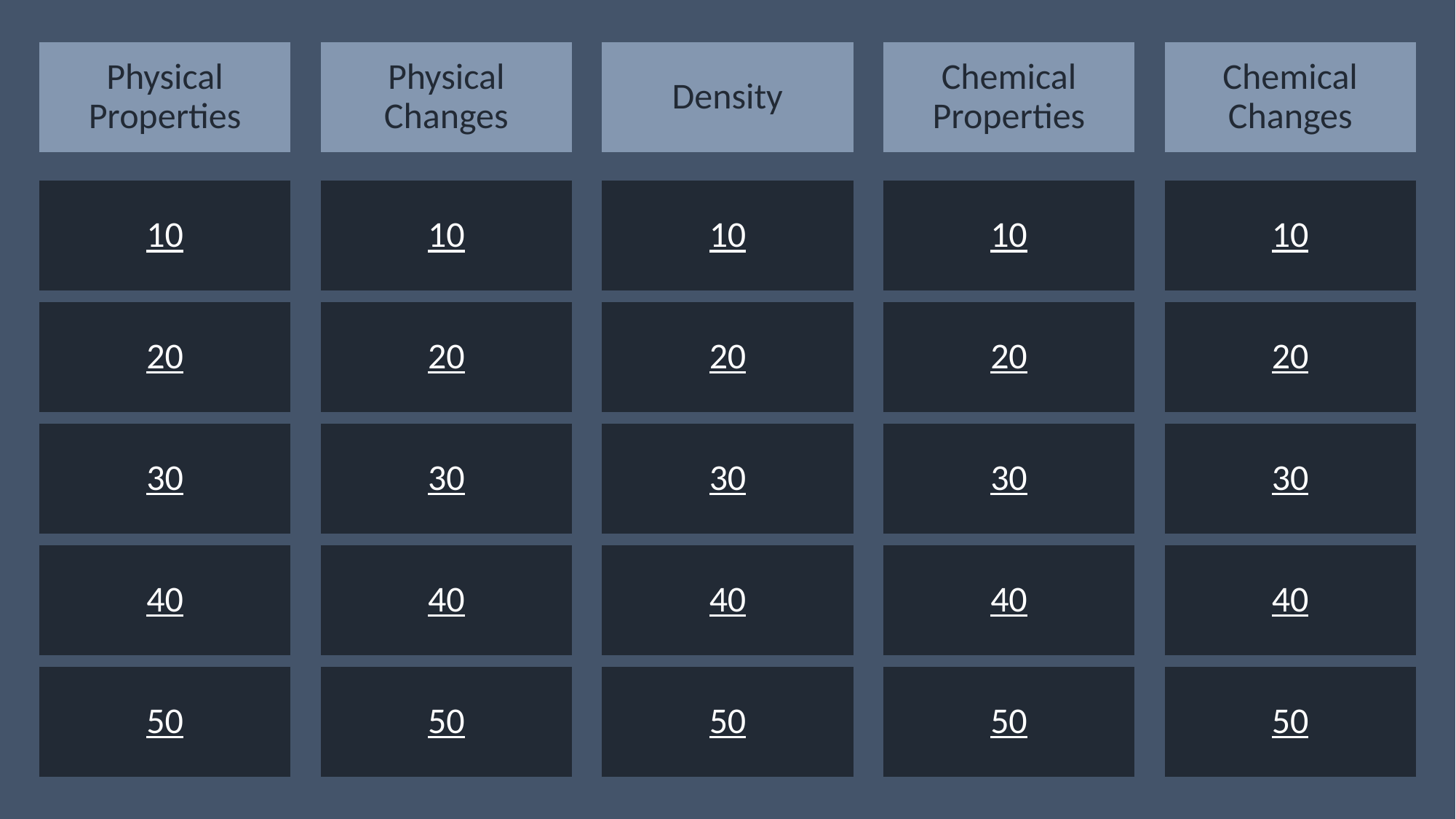

Physical Properties
Physical Changes
Density
Chemical Properties
Chemical Changes
10
10
10
10
10
20
20
20
20
20
30
30
30
30
30
40
40
40
40
40
50
50
50
50
50